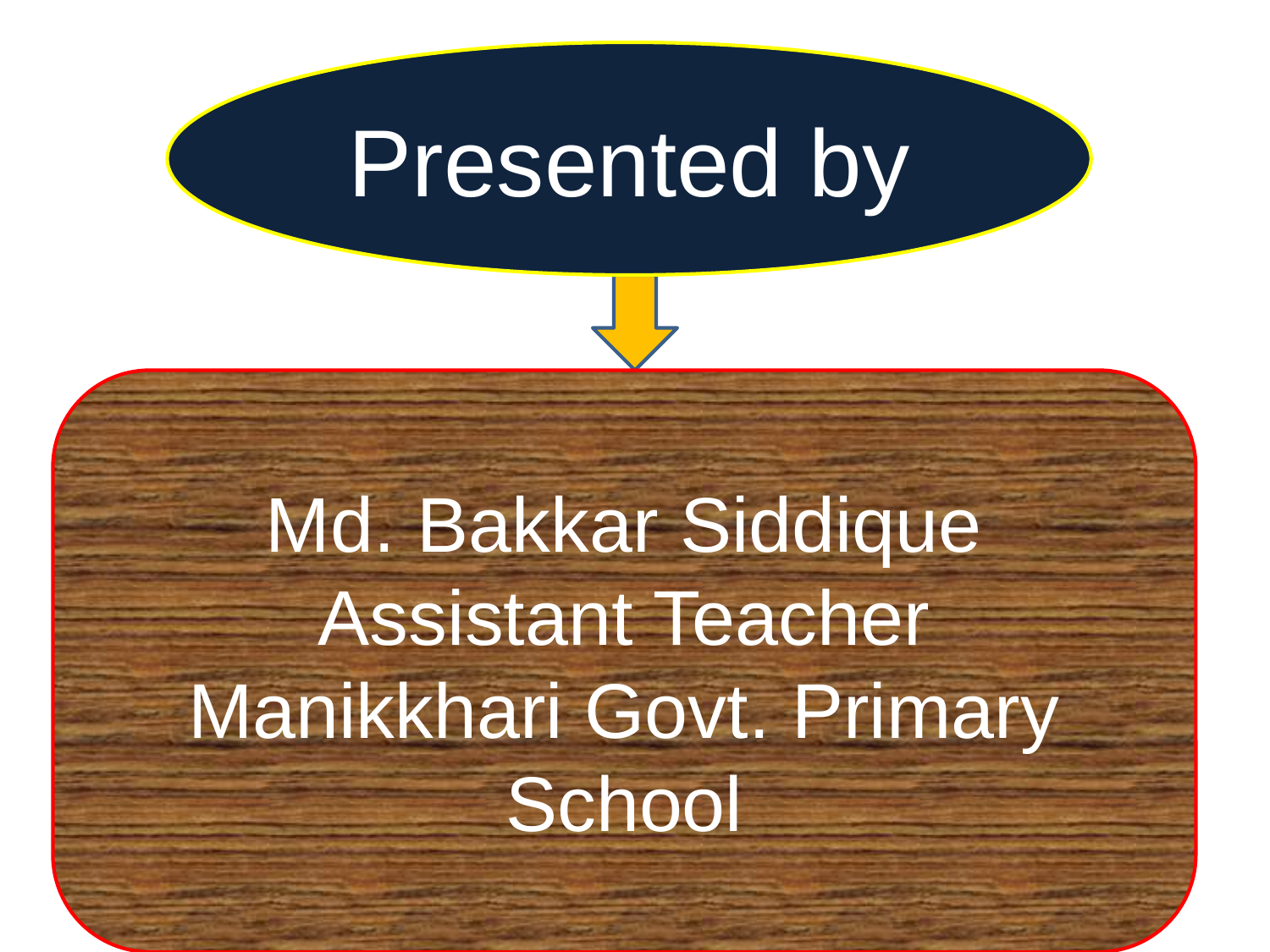

Presented by
Md. Bakkar Siddique
Assistant Teacher
Manikkhari Govt. Primary
School